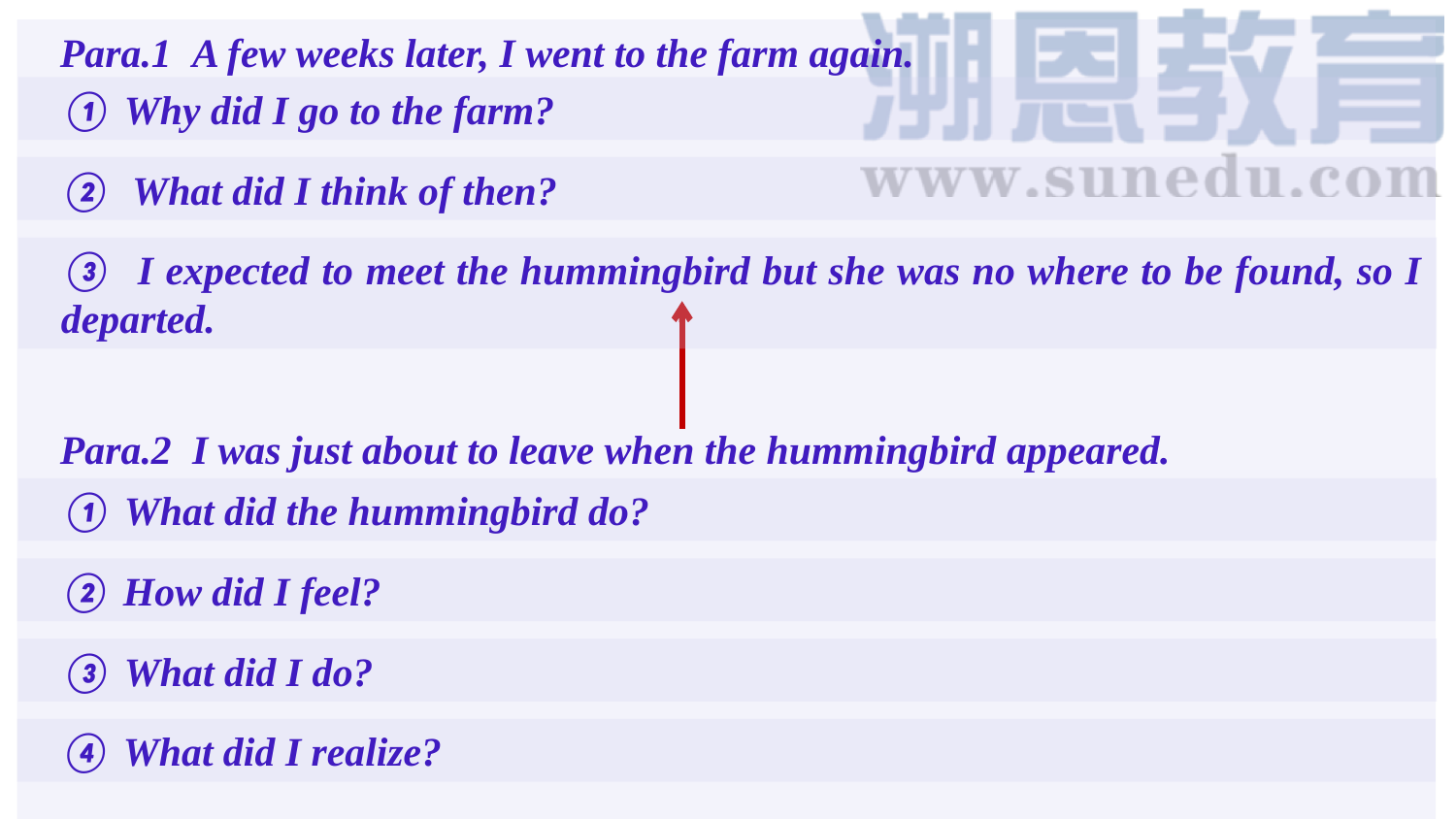

Para.1  A few weeks later, I went to the farm again.

Para.2  I was just about to leave when the hummingbird appeared.

① Why did I go to the farm?
②  What did I think of then?
③  I expected to meet the hummingbird but she was no where to be found, so I departed.
① What did the hummingbird do?
② How did I feel?
③ What did I do?
④ What did I realize?